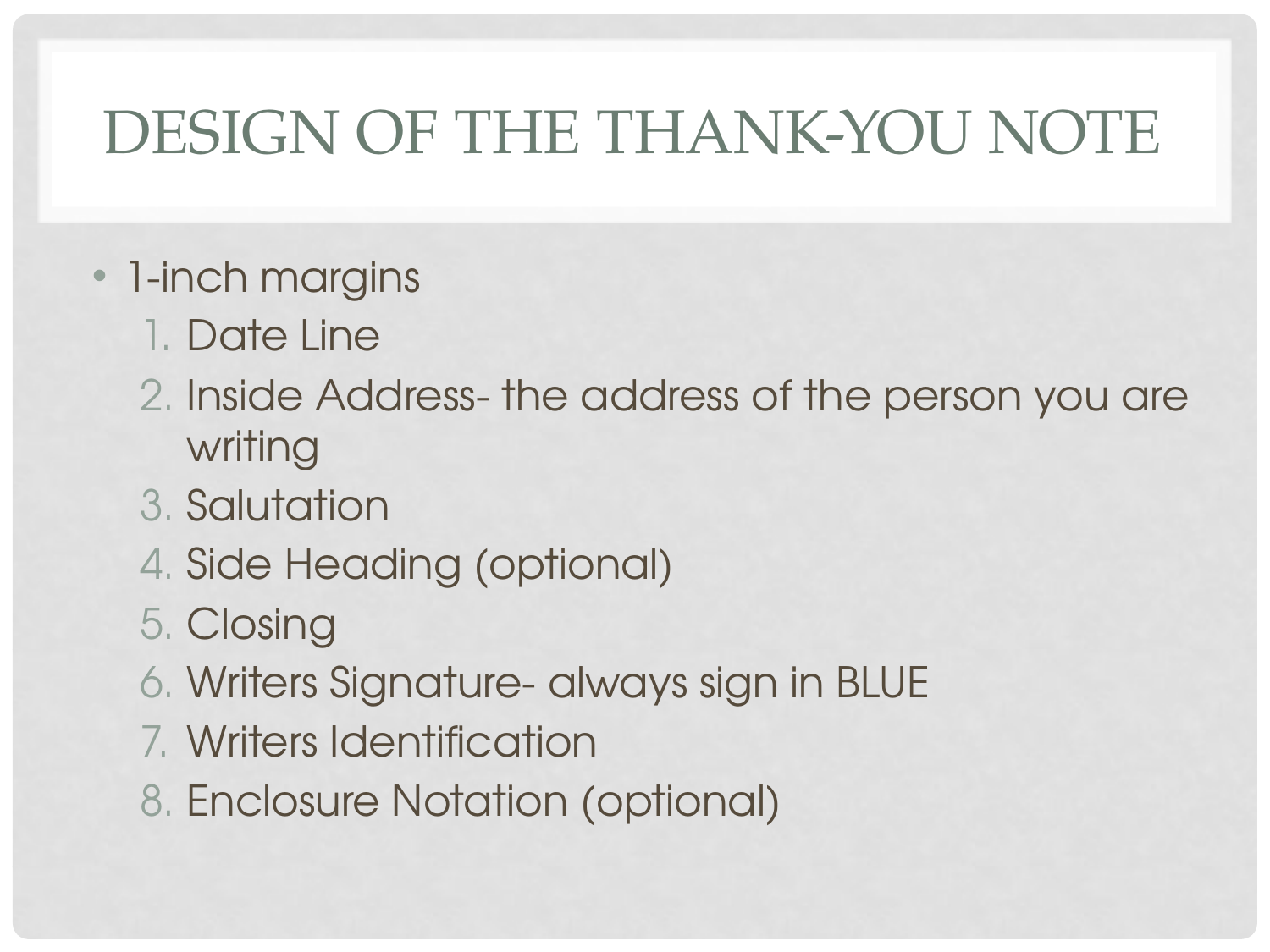

# Design of the Thank-you note
1-inch margins
Date Line
Inside Address- the address of the person you are writing
Salutation
Side Heading (optional)
Closing
Writers Signature- always sign in BLUE
Writers Identification
Enclosure Notation (optional)